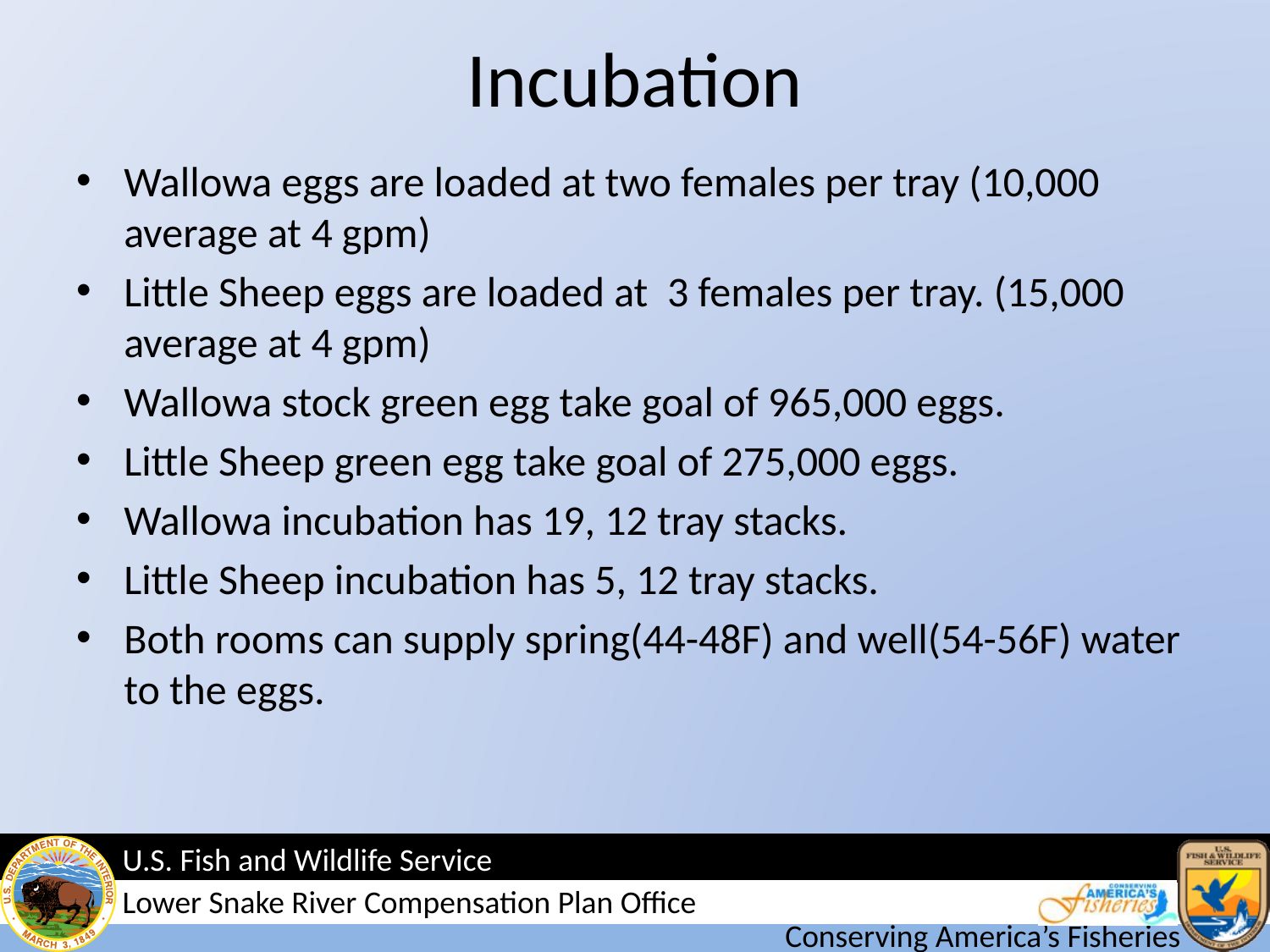

# Incubation
Wallowa eggs are loaded at two females per tray (10,000 average at 4 gpm)
Little Sheep eggs are loaded at  3 females per tray. (15,000 average at 4 gpm)
Wallowa stock green egg take goal of 965,000 eggs.
Little Sheep green egg take goal of 275,000 eggs.
Wallowa incubation has 19, 12 tray stacks.
Little Sheep incubation has 5, 12 tray stacks.
Both rooms can supply spring(44-48F) and well(54-56F) water to the eggs.